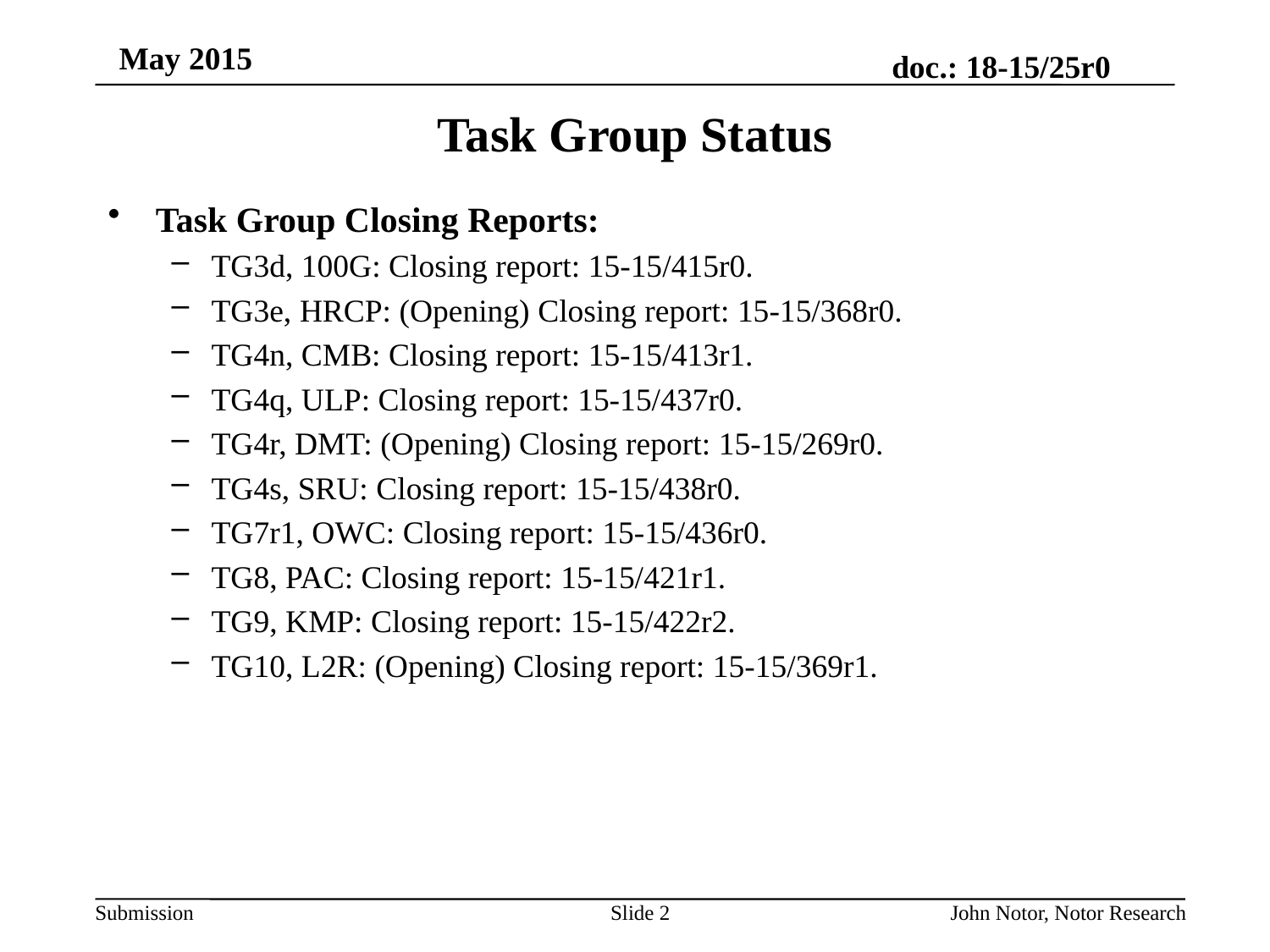

May 2015
# Task Group Status
Task Group Closing Reports:
TG3d, 100G: Closing report: 15-15/415r0.
TG3e, HRCP: (Opening) Closing report: 15-15/368r0.
TG4n, CMB: Closing report: 15-15/413r1.
TG4q, ULP: Closing report: 15-15/437r0.
TG4r, DMT: (Opening) Closing report: 15-15/269r0.
TG4s, SRU: Closing report: 15-15/438r0.
TG7r1, OWC: Closing report: 15-15/436r0.
TG8, PAC: Closing report: 15-15/421r1.
TG9, KMP: Closing report: 15-15/422r2.
TG10, L2R: (Opening) Closing report: 15-15/369r1.

Slide 2
John Notor, Notor Research